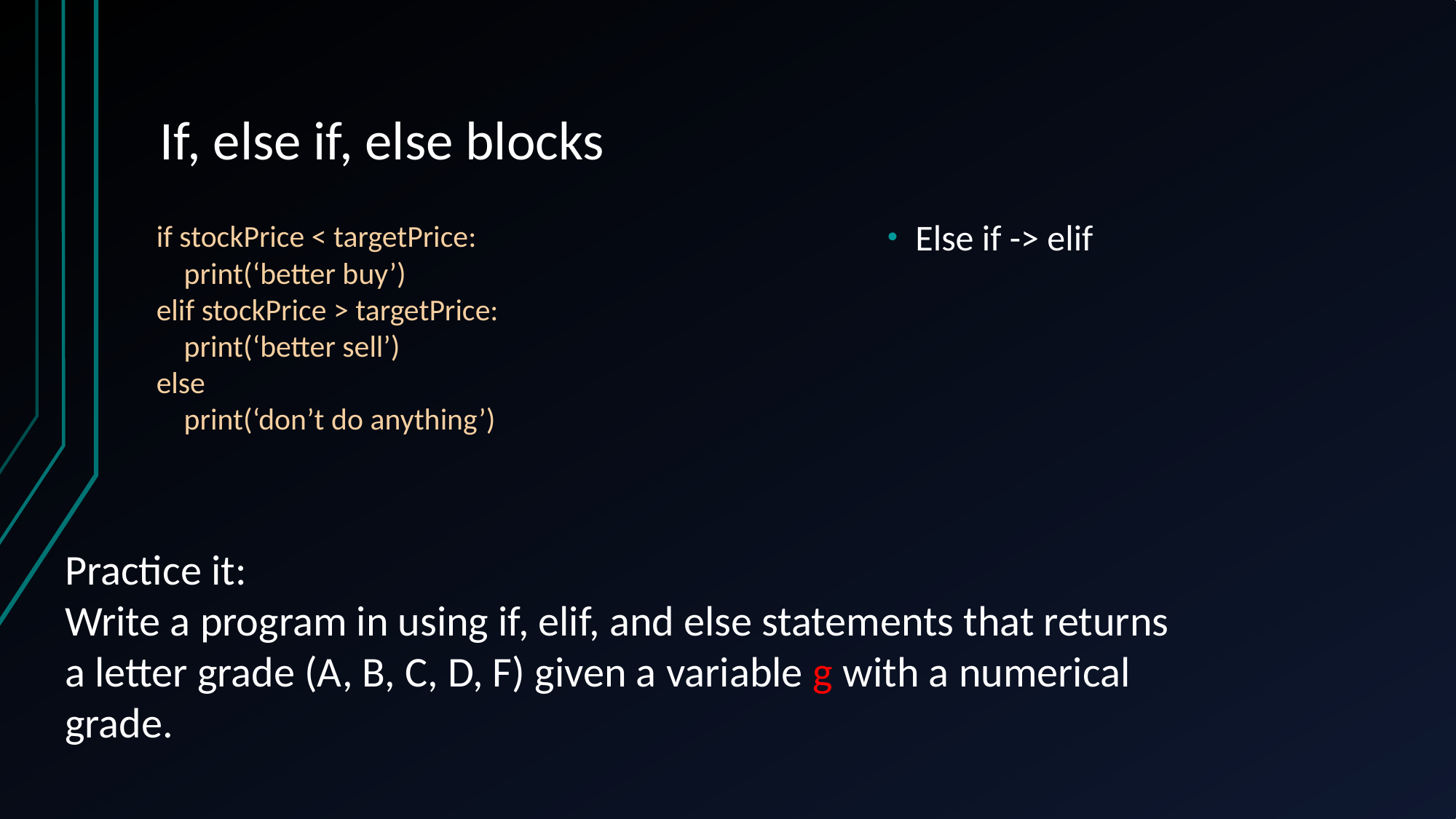

# If, else if, else blocks
if stockPrice < targetPrice:
    print(‘better buy’)
elif stockPrice > targetPrice:
    print(‘better sell’)
else
    print(‘don’t do anything’)

Else if -> elif

Practice it:
Write a program in using if, elif, and else statements that returns a letter grade (A, B, C, D, F) given a variable g with a numerical grade.